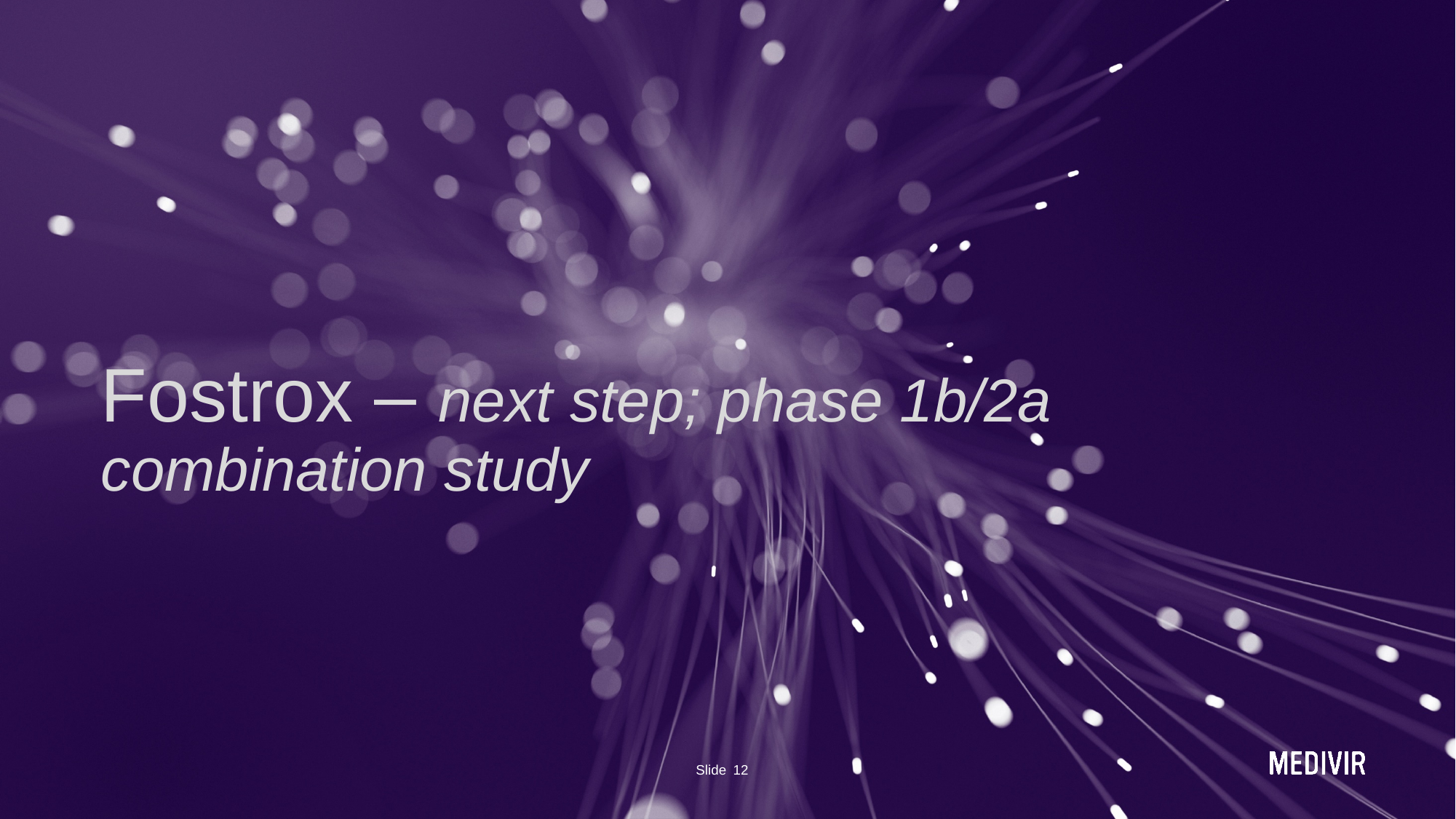

Fostrox – next step; phase 1b/2a combination study

12